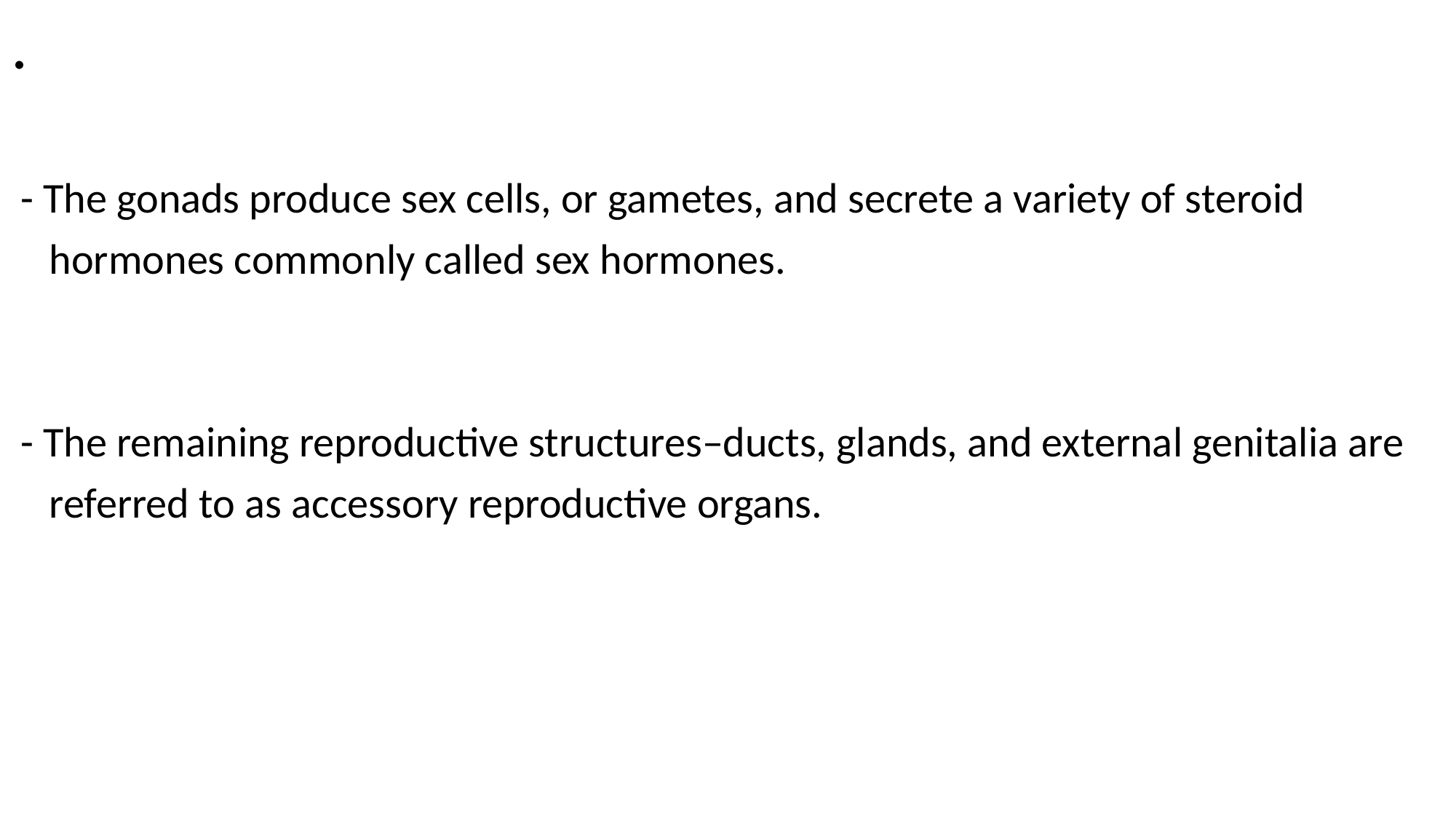

# .

 - The gonads produce sex cells, or gametes, and secrete a variety of steroid
    hormones commonly called sex hormones.

 - The remaining reproductive structures–ducts, glands, and external genitalia are
    referred to as accessory reproductive organs.